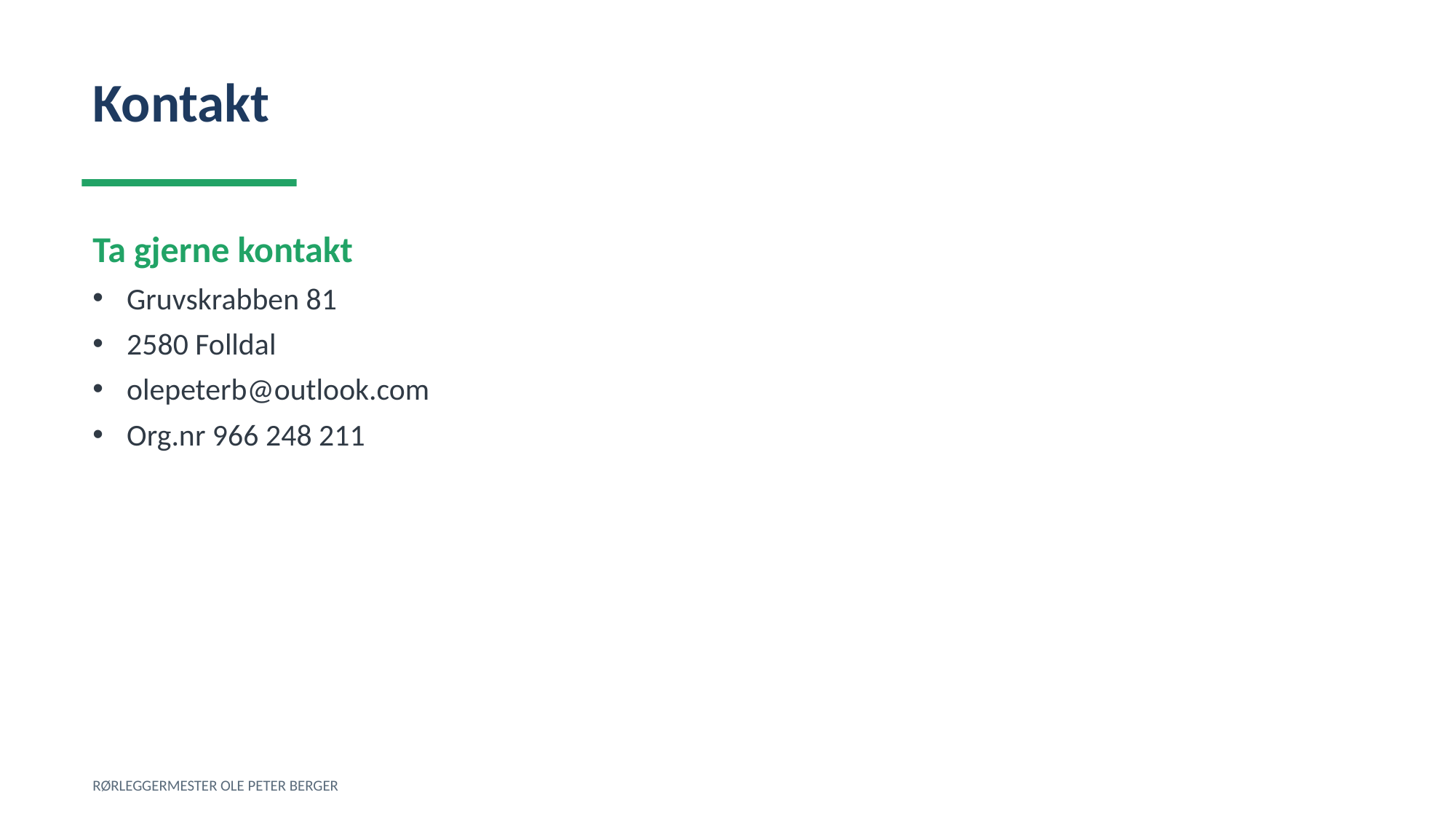

Kontakt

Ta gjerne kontakt
Gruvskrabben 81
2580 Folldal
olepeterb@outlook.com
Org.nr 966 248 211
RØRLEGGERMESTER OLE PETER BERGER